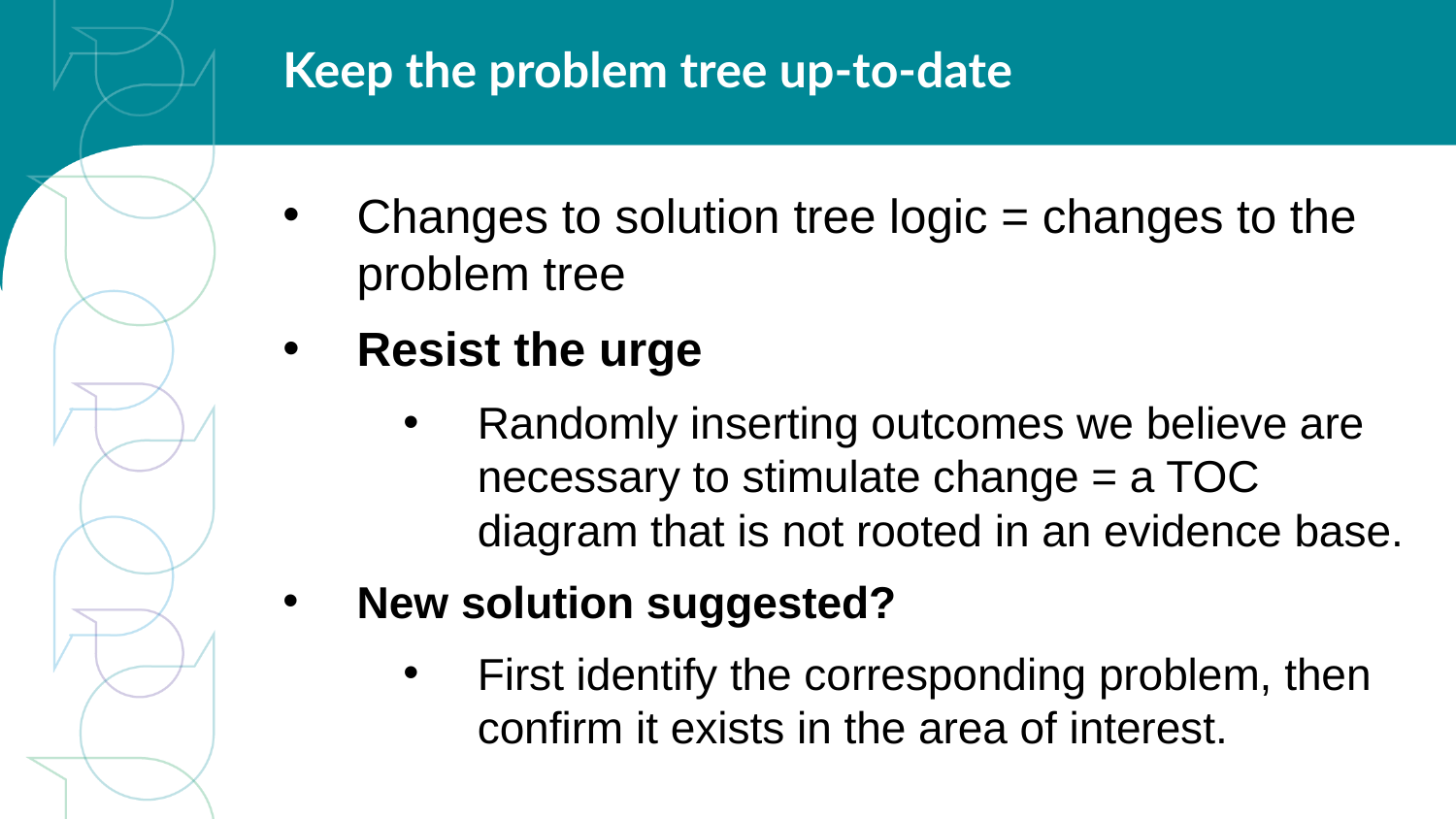

# Keep the problem tree up-to-date
Changes to solution tree logic = changes to the problem tree
Resist the urge
Randomly inserting outcomes we believe are necessary to stimulate change = a TOC diagram that is not rooted in an evidence base.
New solution suggested?
First identify the corresponding problem, then confirm it exists in the area of interest.